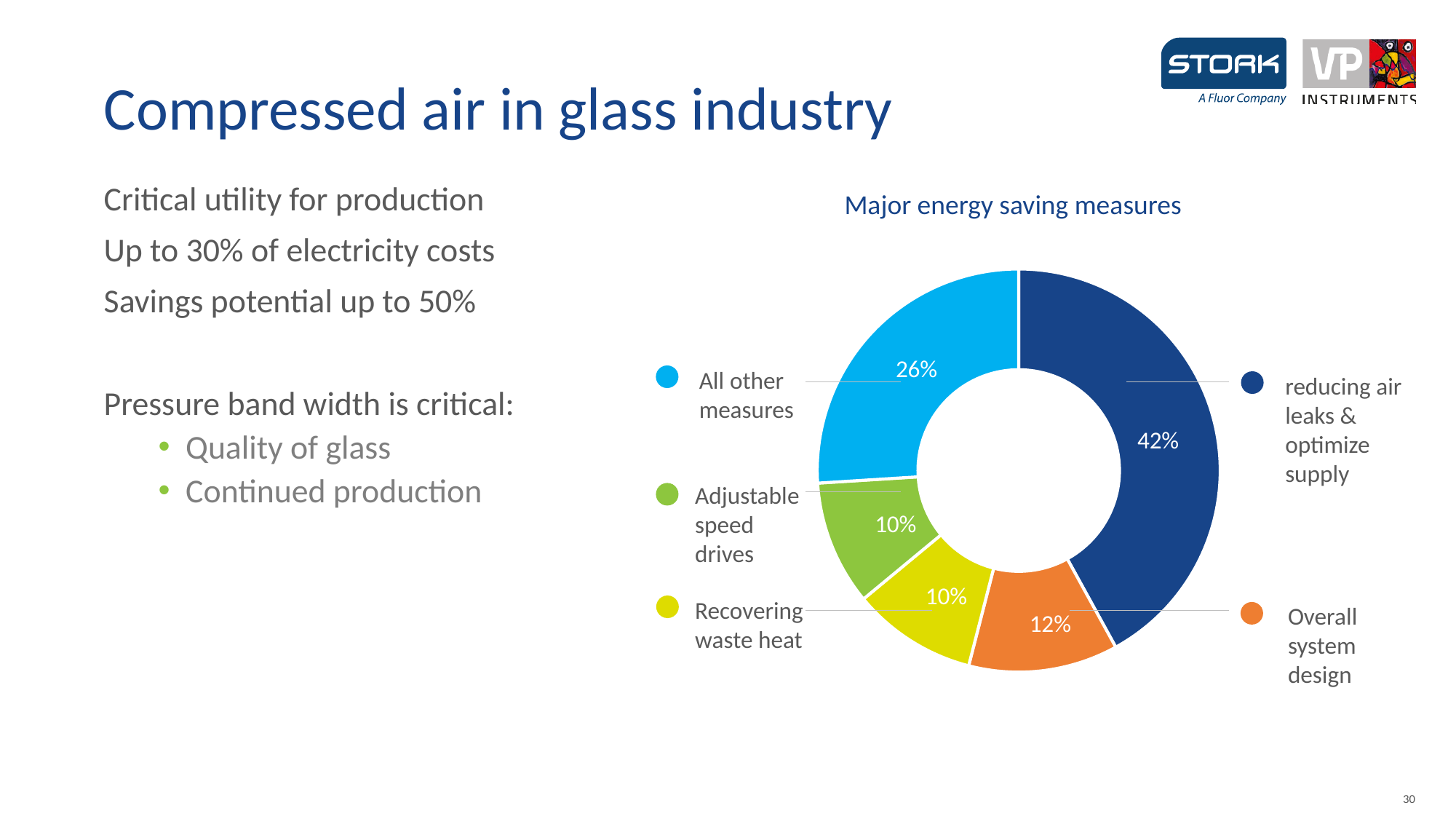

# Compressed air in glass industry
Critical utility for production
Up to 30% of electricity costs
Savings potential up to 50%

Pressure band width is critical:
Quality of glass
Continued production

Major energy saving measures

### Chart

| Category |  |
|---|---|
| reducing air leaks | 0.42 |
| Overall system design | 0.12 |
| Recovering waste heat | 0.1 |
| Adjustable speed drives | 0.1 |
| All other measures | 0.26 |
26%
42%
10%
10%
12%
All other
measures
reducing air leaks & optimize supply

Adjustable
speed drives

Recovering
waste heat

Overall
system
design